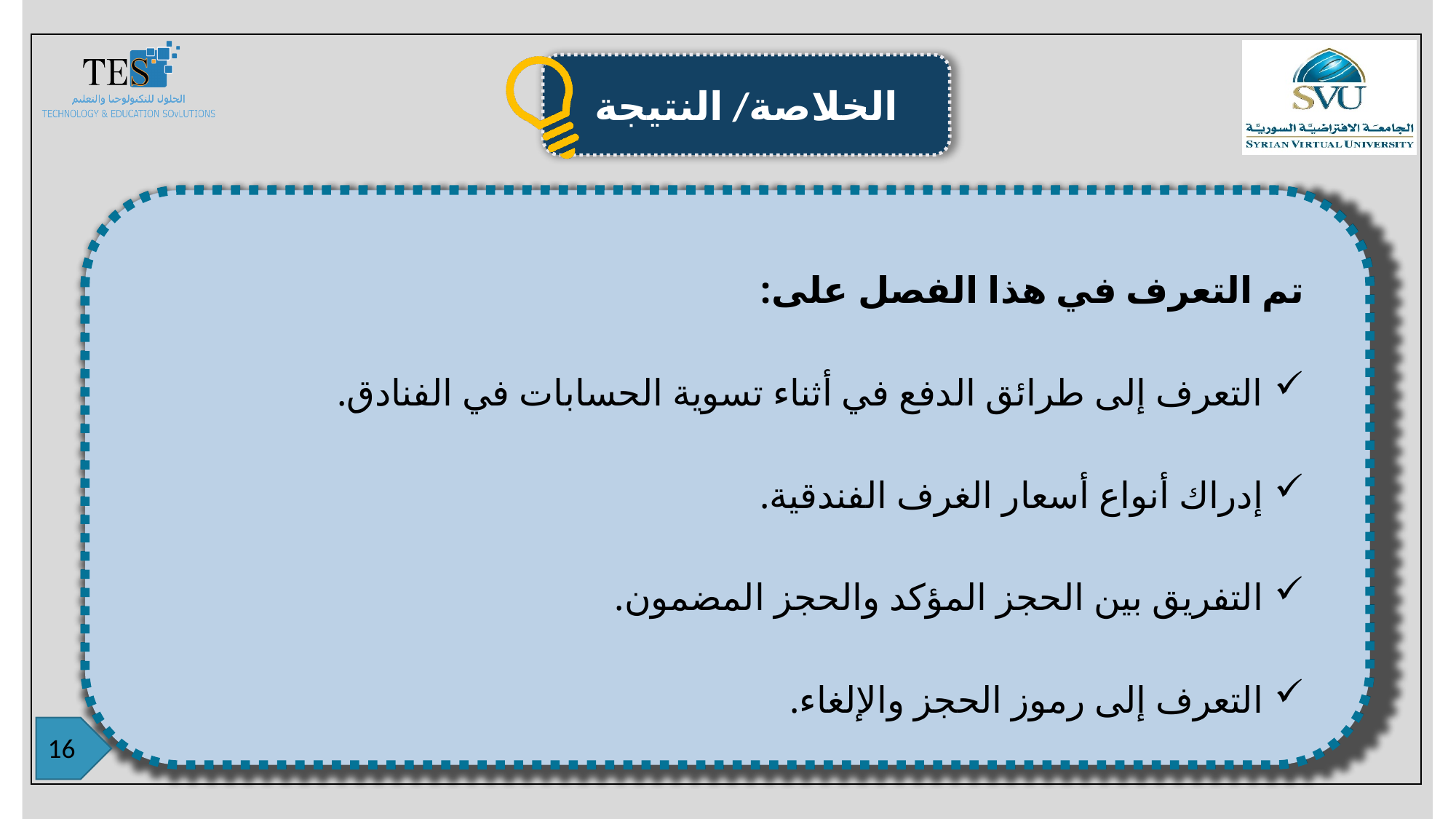

تم التعرف في هذا الفصل على:
التعرف إلى طرائق الدفع في أثناء تسوية الحسابات في الفنادق.
إدراك أنواع أسعار الغرف الفندقية.
التفريق بين الحجز المؤكد والحجز المضمون.
التعرف إلى رموز الحجز والإلغاء.